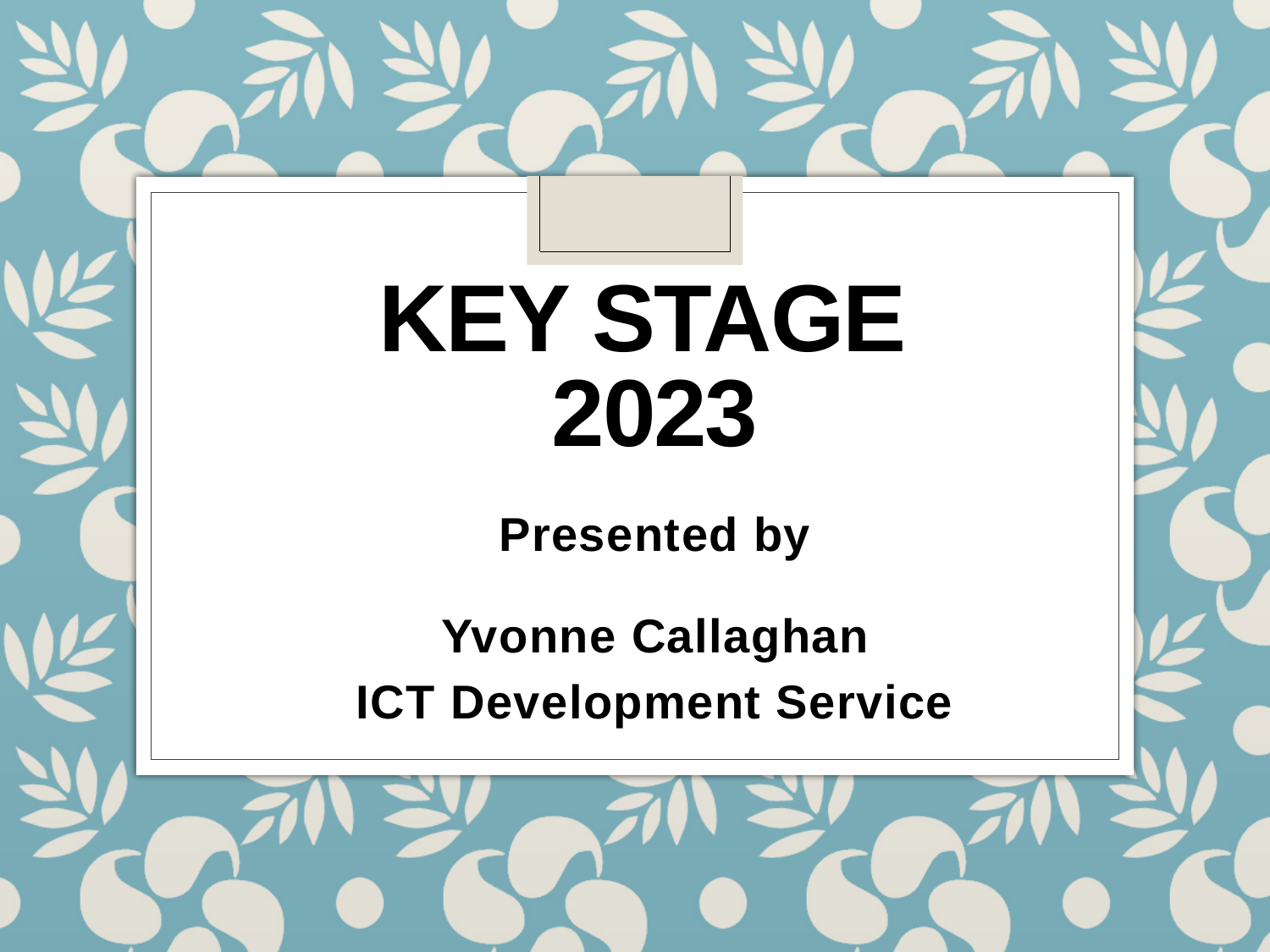

# Key Stage 2023

Presented by

Yvonne Callaghan

ICT Development Service